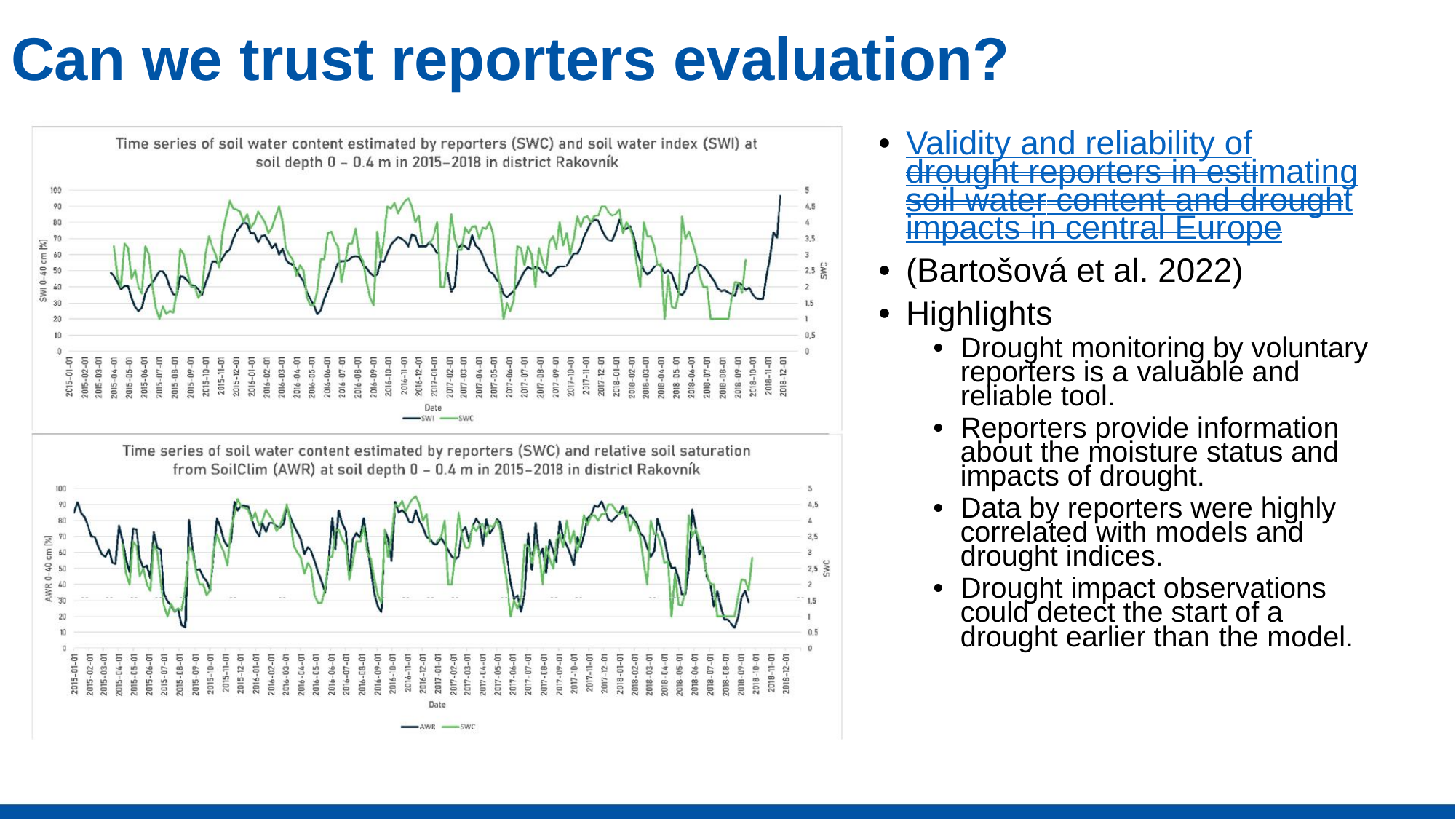

Can we trust reporters evaluation?
• Validity and reliability of
drought reporters in estimating
soil water content and drought
impacts in central Europe
• (Bartošová et al. 2022)
• Highlights
• Drought monitoring by voluntary
reporters is a valuable and
reliable tool.
• Reporters provide information
about the moisture status and
impacts of drought.
• Data by reporters were highly
correlated with models and
drought indices.
• Drought impact observations
could detect the start of a
drought earlier than the model.